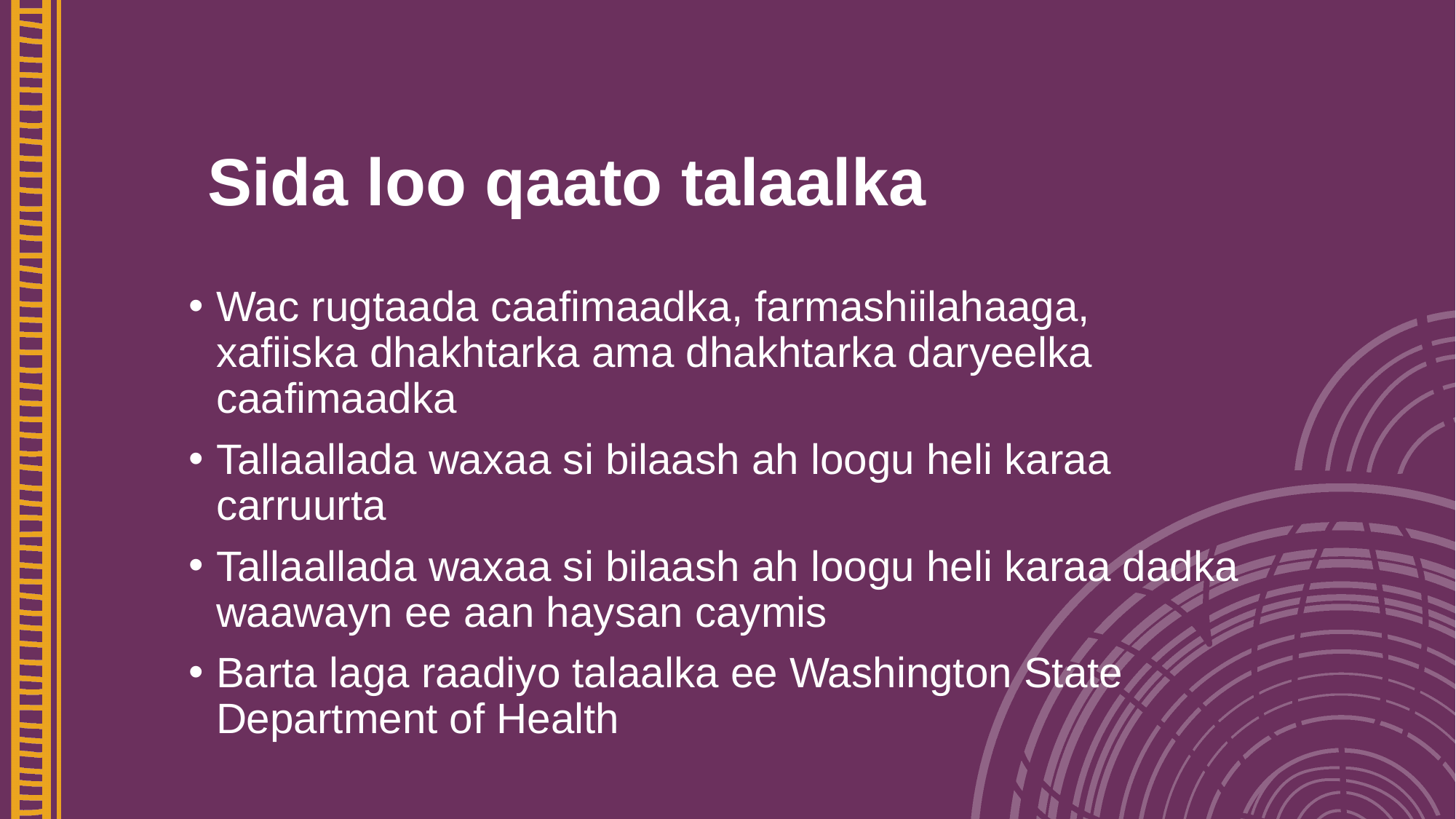

# Sida loo qaato talaalka
Wac rugtaada caafimaadka, farmashiilahaaga, xafiiska dhakhtarka ama dhakhtarka daryeelka caafimaadka
Tallaallada waxaa si bilaash ah loogu heli karaa carruurta
Tallaallada waxaa si bilaash ah loogu heli karaa dadka waawayn ee aan haysan caymis
Barta laga raadiyo talaalka ee Washington State Department of Health